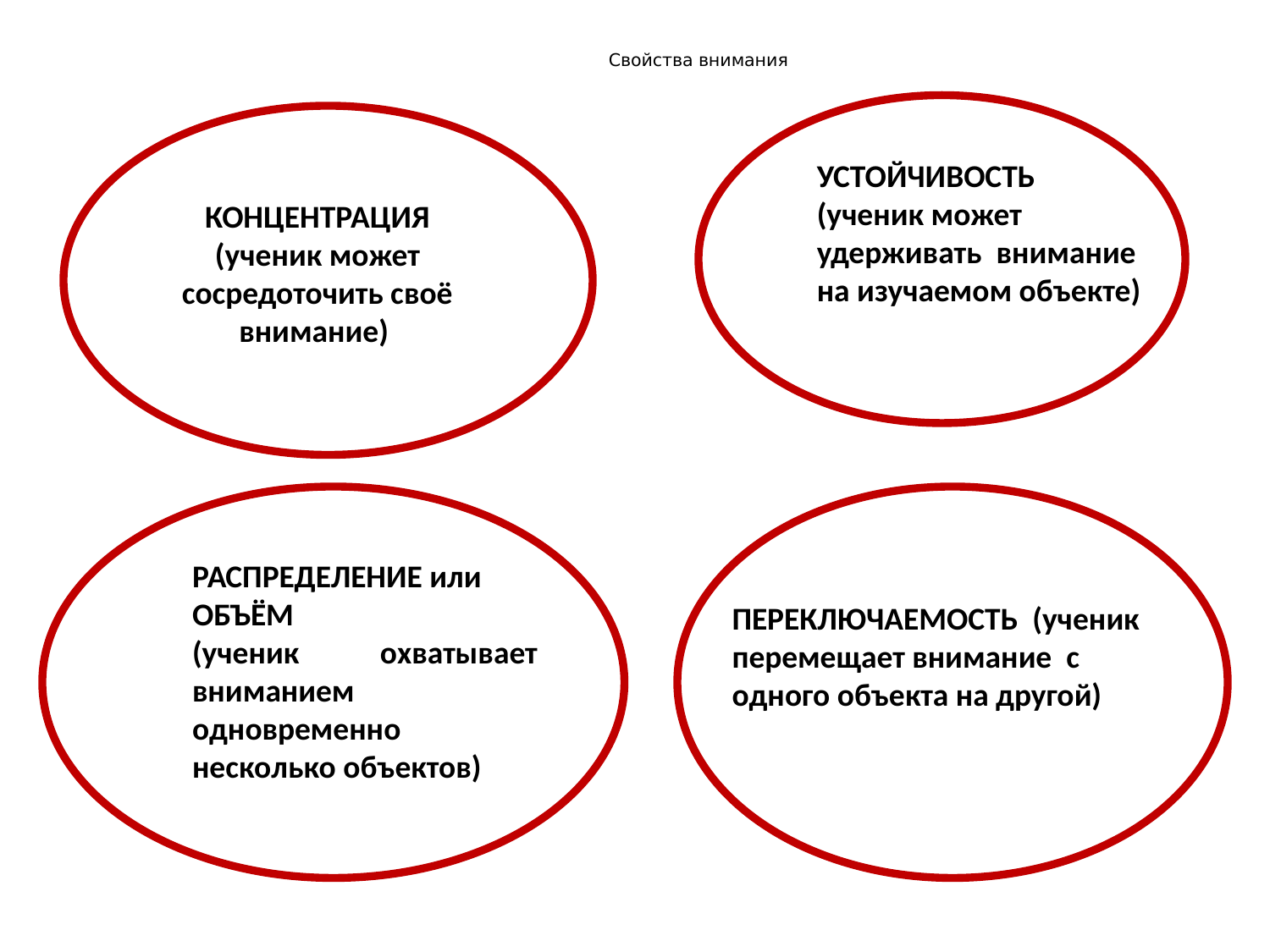

# Свойства внимания

УСТОЙЧИВОСТЬ
(ученик может
удерживать  внимание  на изучаемом объекте)
КОНЦЕНТРАЦИЯ
(ученик может
сосредоточить своё внимание)

РАСПРЕДЕЛЕНИЕ или ОБЪЁМ
(ученик охватывает вниманием одновременно несколько объектов)
ПЕРЕКЛЮЧАЕМОСТЬ  (ученик перемещает внимание  с одного объекта на другой)